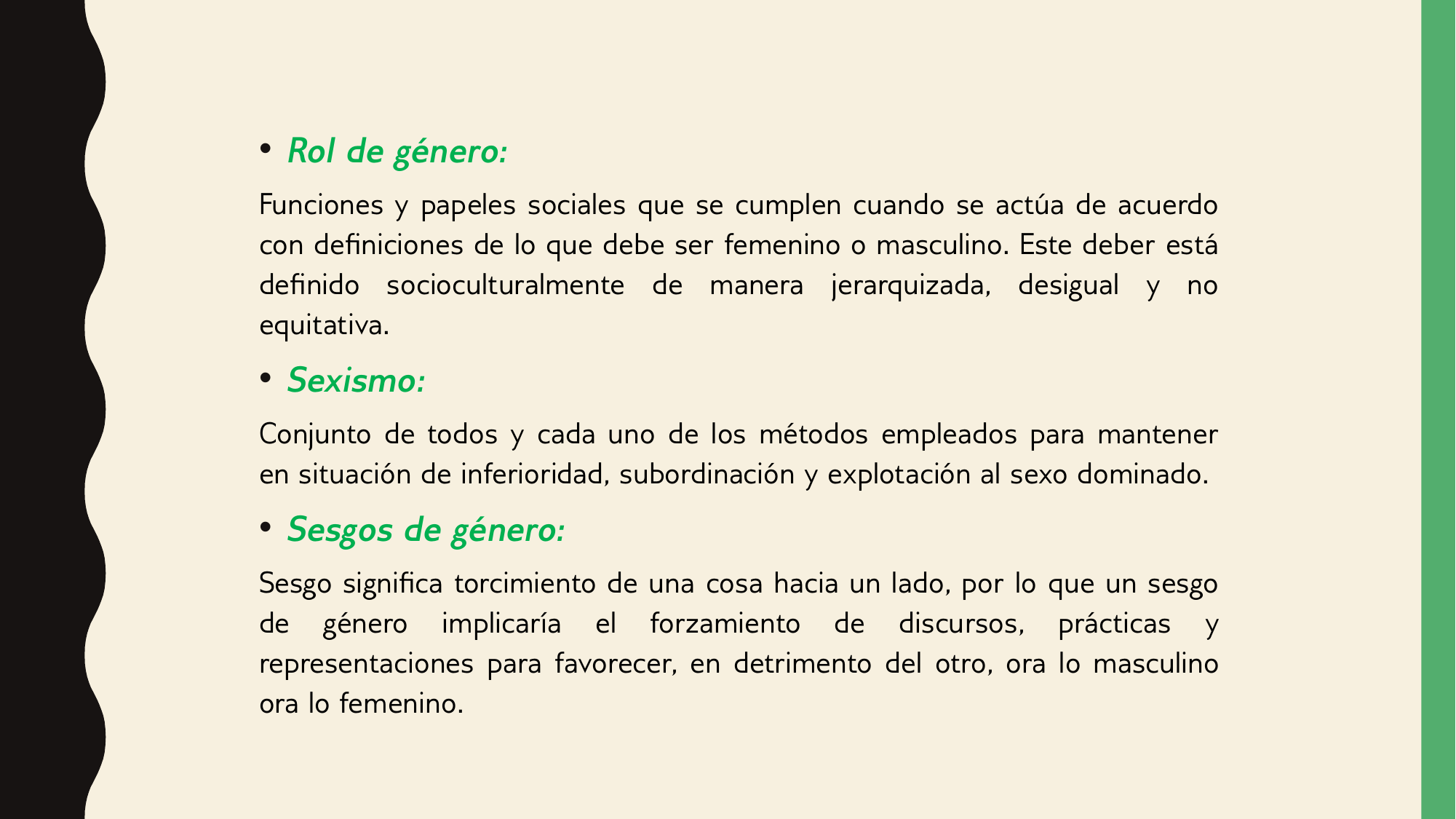

Rol de género:
Funciones y papeles sociales que se cumplen cuando se actúa de acuerdo con definiciones de lo que debe ser femenino o masculino. Este deber está definido socioculturalmente de manera jerarquizada, desigual y no equitativa.
Sexismo:
Conjunto de todos y cada uno de los métodos empleados para mantener en situación de inferioridad, subordinación y explotación al sexo dominado.
Sesgos de género:
Sesgo significa torcimiento de una cosa hacia un lado, por lo que un sesgo de género implicaría el forzamiento de discursos, prácticas y representaciones para favorecer, en detrimento del otro, ora lo masculino ora lo femenino.